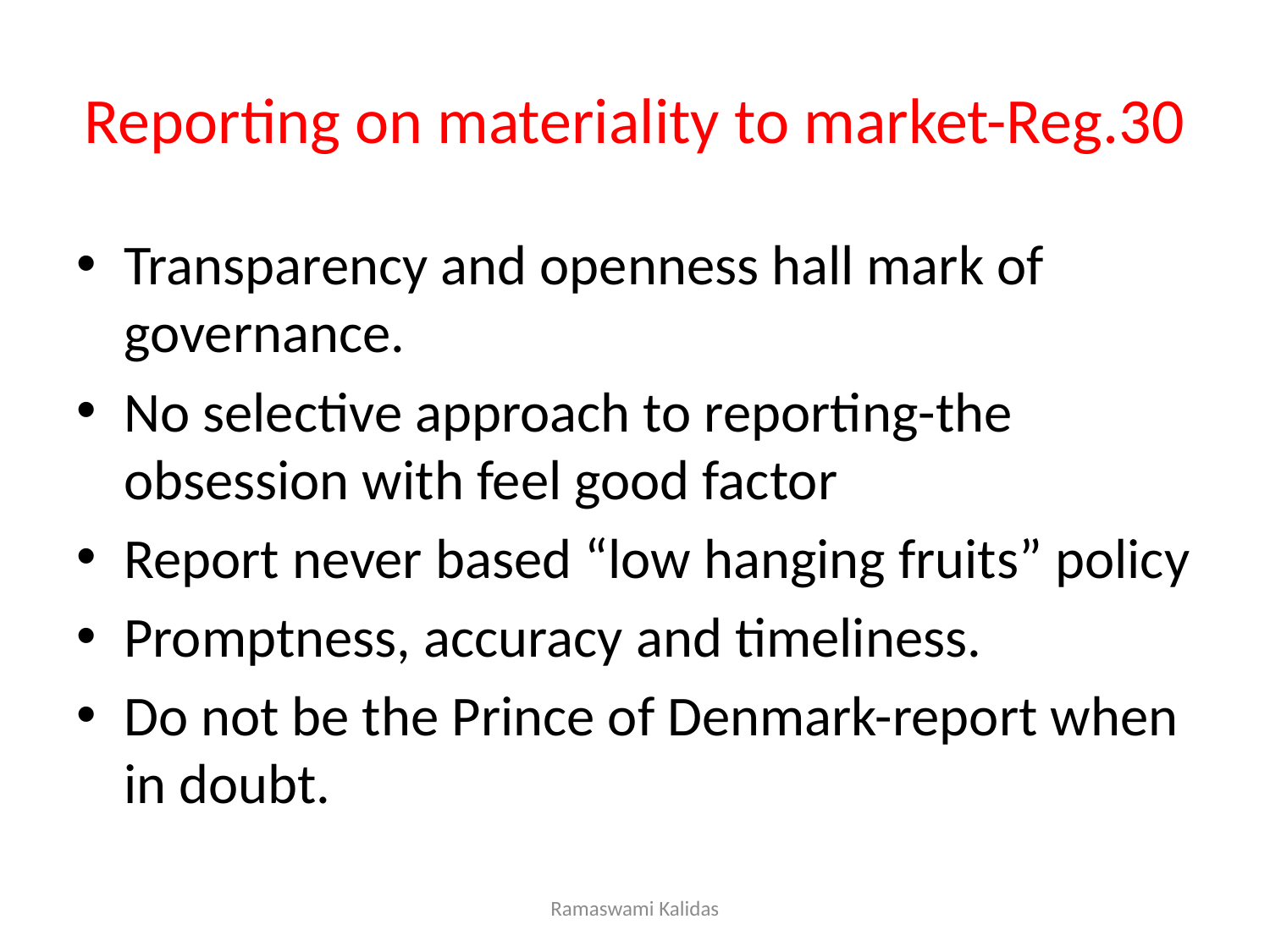

# Reporting on materiality to market-Reg.30
Transparency and openness hall mark of governance.
No selective approach to reporting-the obsession with feel good factor
Report never based “low hanging fruits” policy
Promptness, accuracy and timeliness.
Do not be the Prince of Denmark-report when in doubt.
Ramaswami Kalidas